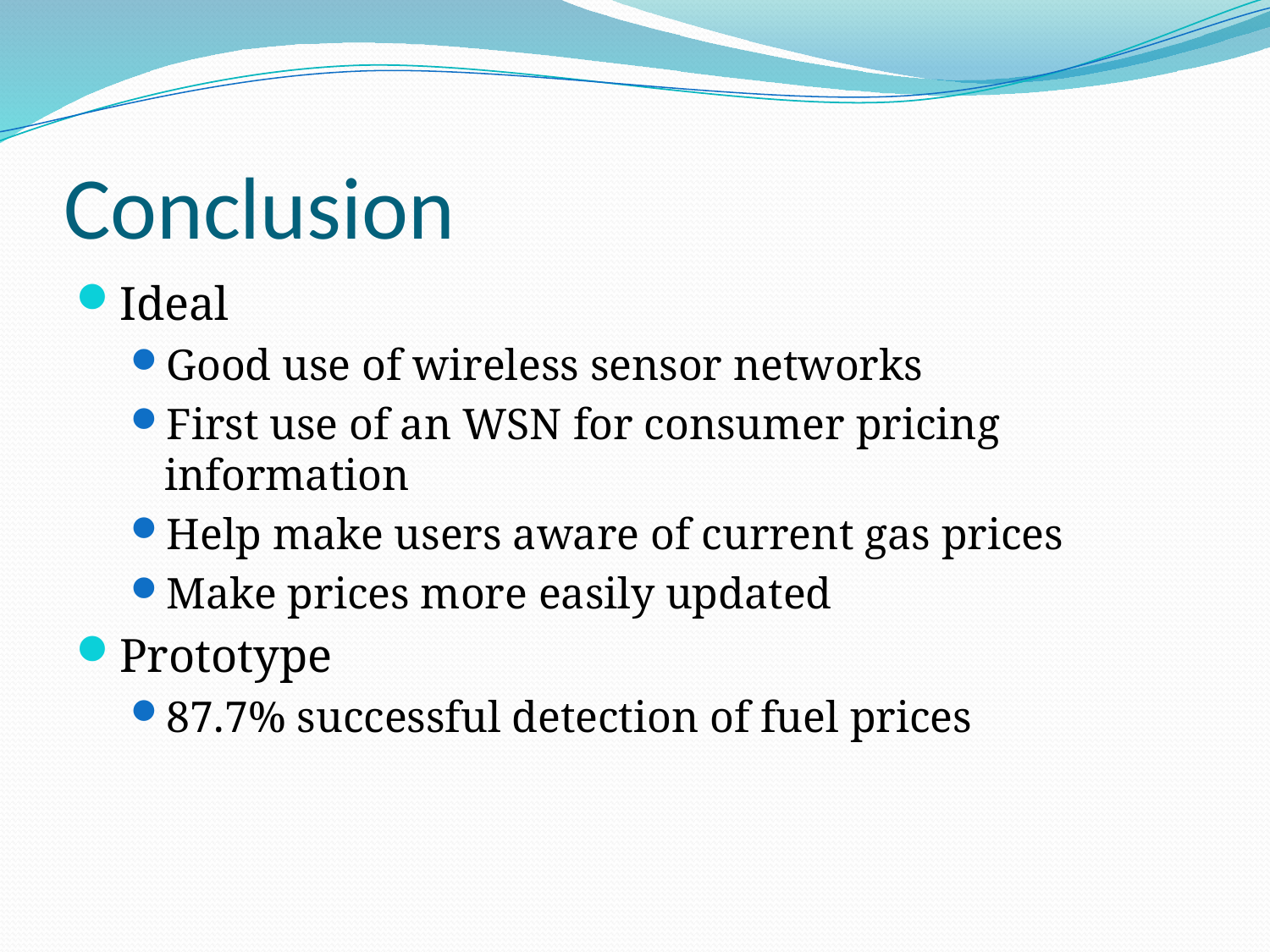

# Conclusion
Ideal
Good use of wireless sensor networks
First use of an WSN for consumer pricing information
Help make users aware of current gas prices
Make prices more easily updated
Prototype
87.7% successful detection of fuel prices